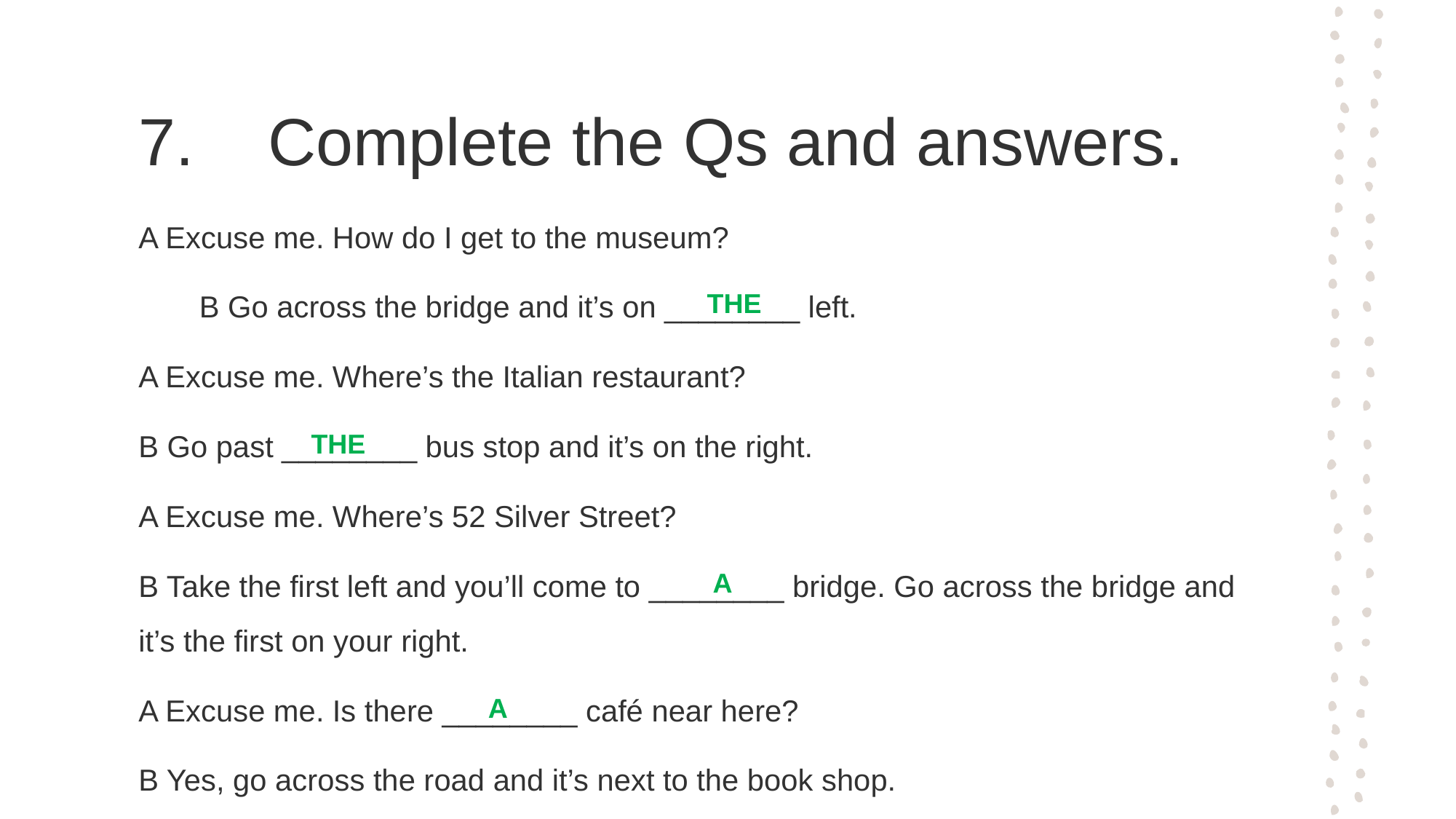

# 7.    Complete the Qs and answers.
A Excuse me. How do I get to the museum?
  B Go across the bridge and it’s on ________ left.
A Excuse me. Where’s the Italian restaurant?
B Go past ________ bus stop and it’s on the right.
A Excuse me. Where’s 52 Silver Street?
B Take the first left and you’ll come to ________ bridge. Go across the bridge and it’s the first on your right.
A Excuse me. Is there ________ café near here?
B Yes, go across the road and it’s next to the book shop.
THE
THE
A
A